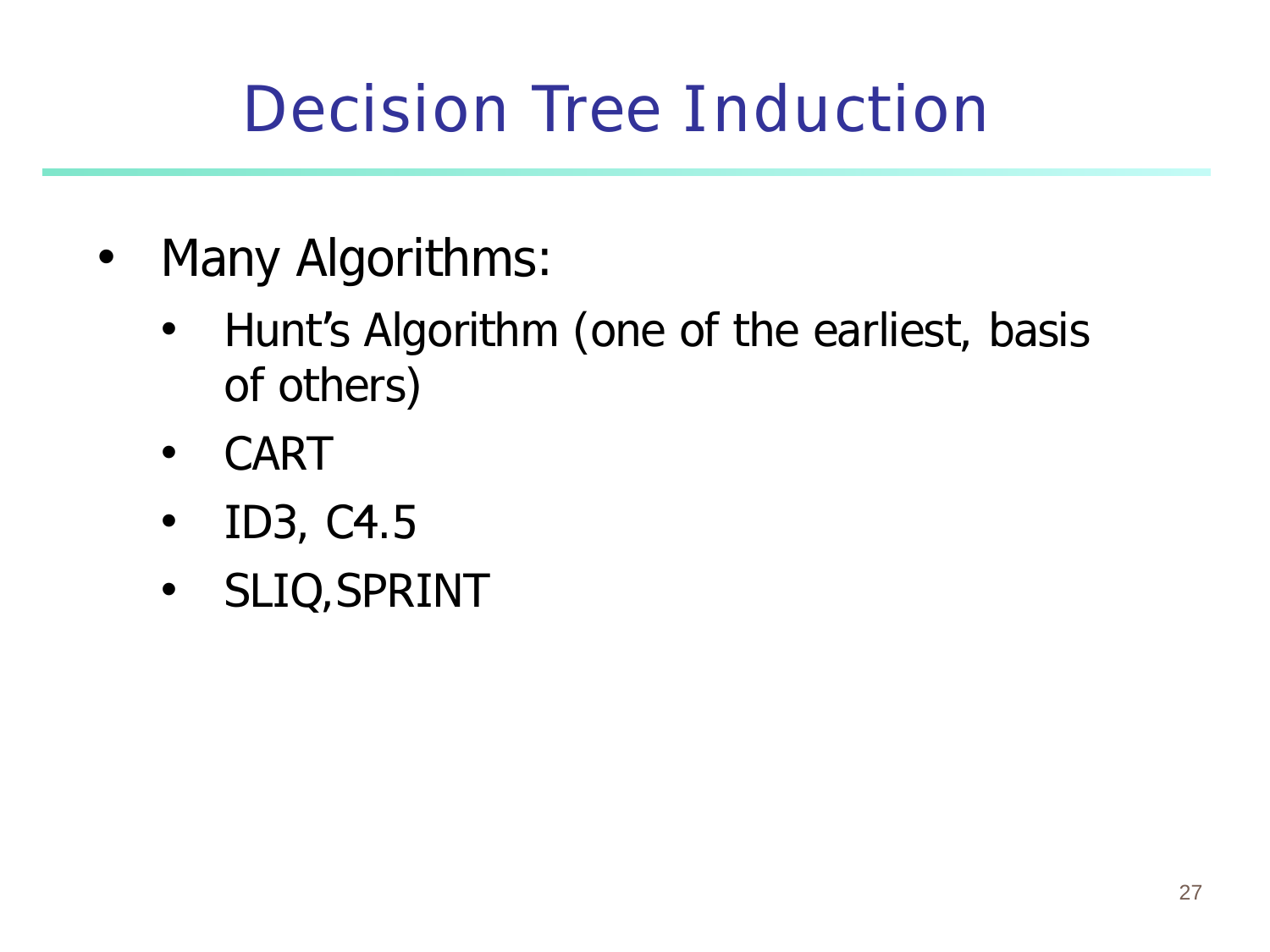

# Decision Tree Induction
Many Algorithms:
Hunt’s Algorithm (one of the earliest, basis of others)
CART
ID3, C4.5
SLIQ,SPRINT
27